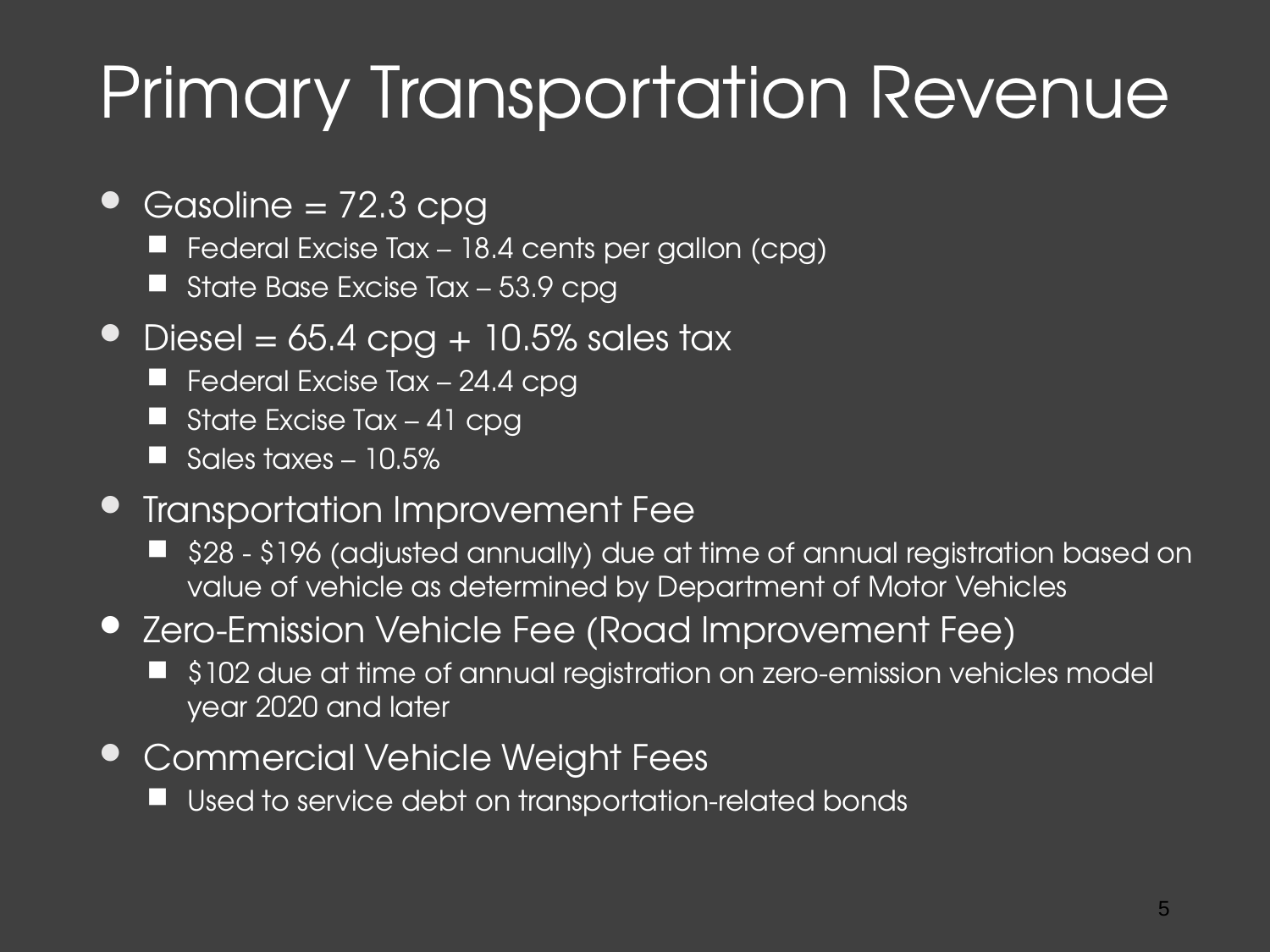

# Primary Transportation Revenue
Gasoline = 72.3 cpg
Federal Excise Tax – 18.4 cents per gallon (cpg)
State Base Excise Tax – 53.9 cpg
Diesel = 65.4 cpg + 10.5% sales tax
Federal Excise Tax – 24.4 cpg
State Excise Tax – 41 cpg
Sales taxes – 10.5%
Transportation Improvement Fee
$28 - $196 (adjusted annually) due at time of annual registration based on value of vehicle as determined by Department of Motor Vehicles
Zero-Emission Vehicle Fee (Road Improvement Fee)
$102 due at time of annual registration on zero-emission vehicles model year 2020 and later
Commercial Vehicle Weight Fees
Used to service debt on transportation-related bonds
5